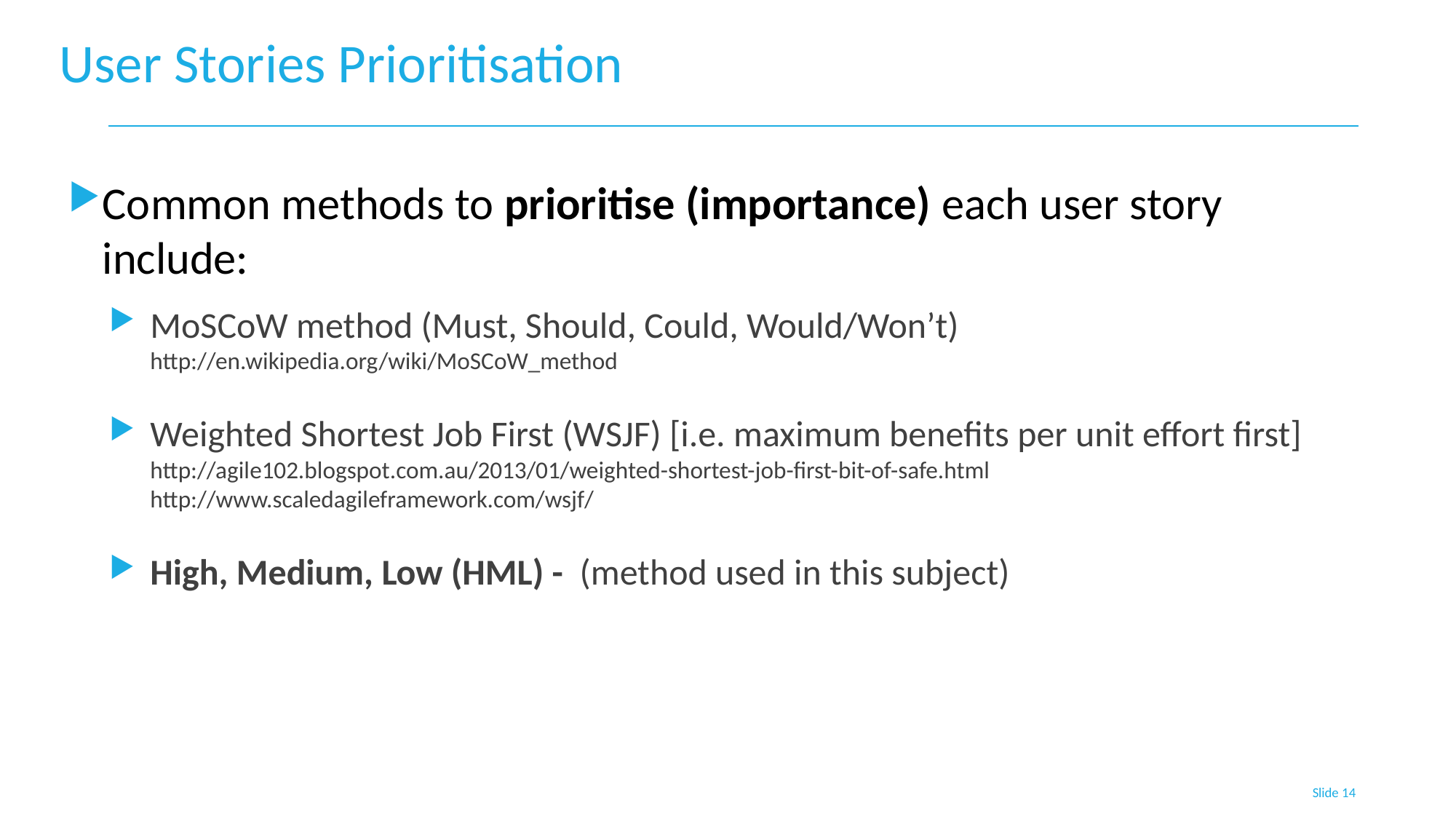

# User Stories Prioritisation
Common methods to prioritise (importance) each user story include:
MoSCoW method (Must, Should, Could, Would/Won’t) http://en.wikipedia.org/wiki/MoSCoW_method
Weighted Shortest Job First (WSJF) [i.e. maximum benefits per unit effort first]
http://agile102.blogspot.com.au/2013/01/weighted-shortest-job-first-bit-of-safe.html
http://www.scaledagileframework.com/wsjf/
High, Medium, Low (HML) -  (method used in this subject)

Slide 14